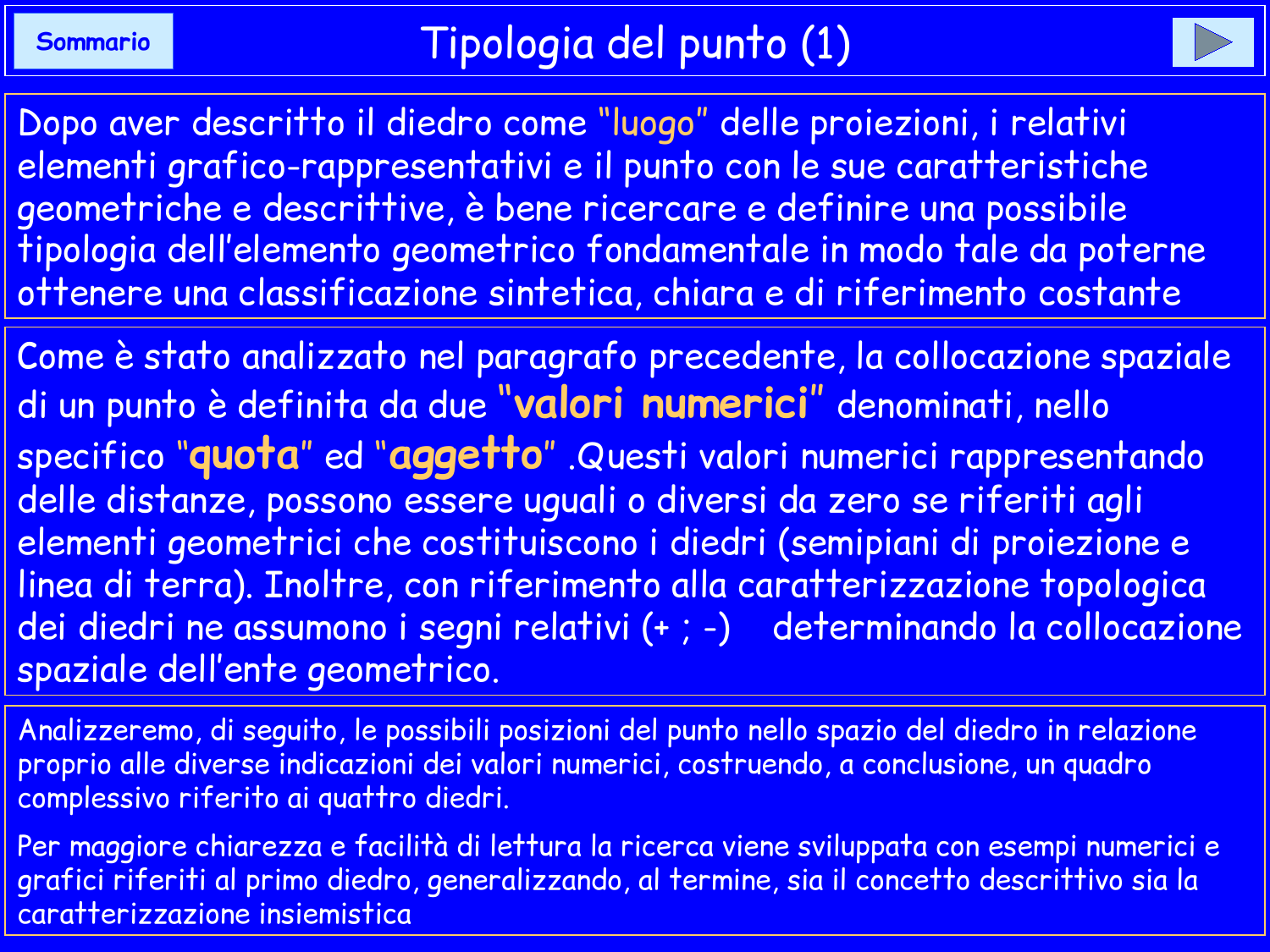

# Tipologia del punto (1)
Sommario

Dopo aver descritto il diedro come “luogo” delle proiezioni, i relativi elementi grafico-rappresentativi e il punto con le sue caratteristiche geometriche e descrittive, è bene ricercare e definire una possibile tipologia dell’elemento geometrico fondamentale in modo tale da poterne ottenere una classificazione sintetica, chiara e di riferimento costante
Come è stato analizzato nel paragrafo precedente, la collocazione spaziale di un punto è definita da due “valori numerici” denominati, nello specifico “quota” ed “aggetto” .Questi valori numerici rappresentando delle distanze, possono essere uguali o diversi da zero se riferiti agli elementi geometrici che costituiscono i diedri (semipiani di proiezione e linea di terra). Inoltre, con riferimento alla caratterizzazione topologica dei diedri ne assumono i segni relativi (+ ; -)    determinando la collocazione spaziale dell’ente geometrico.
Analizzeremo, di seguito, le possibili posizioni del punto nello spazio del diedro in relazione proprio alle diverse indicazioni dei valori numerici, costruendo, a conclusione, un quadro complessivo riferito ai quattro diedri.
Per maggiore chiarezza e facilità di lettura la ricerca viene sviluppata con esempi numerici e grafici riferiti al primo diedro, generalizzando, al termine, sia il concetto descrittivo sia la caratterizzazione insiemistica